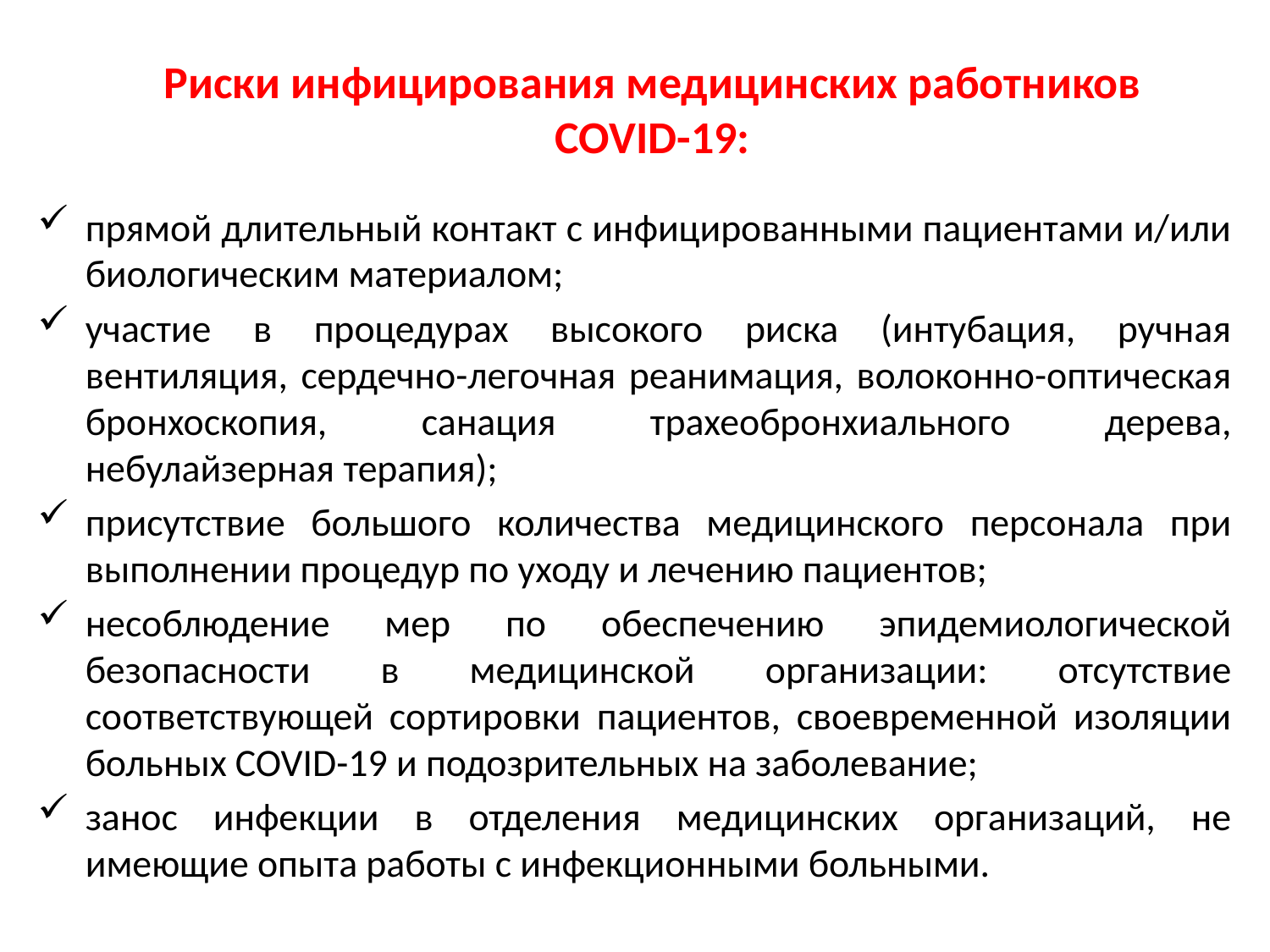

# Риски инфицирования медицинских работников COVID-19:
прямой длительный контакт с инфицированными пациентами и/или биологическим материалом;
участие в процедурах высокого риска (интубация, ручная вентиляция, сердечно-легочная реанимация, волоконно-оптическая бронхоскопия, санация трахеобронхиального дерева, небулайзерная терапия);
присутствие большого количества медицинского персонала при выполнении процедур по уходу и лечению пациентов;
несоблюдение мер по обеспечению эпидемиологической безопасности в медицинской организации: отсутствие соответствующей сортировки пациентов, своевременной изоляции больных COVID-19 и подозрительных на заболевание;
занос инфекции в отделения медицинских организаций, не имеющие опыта работы с инфекционными больными.

Roger Chou, MD, Tracy Dana, MLS, David I. Buckley, MD, MPH, Shelley Selph, MD, MPH, Epidemiology of and Risk Factors for Coronavirus Infection in Health Care Workers https://doi.org/10.7326/M20-1632
Çelebi G, Pişkin N, Çelik Bekleviç A, et al. Specific risk factors for SARS-CoV-2 transmission among health care workers in a university hospital. Am J Infect Control. 2020. [PMID: 32771498] doi:10.1016/j.ajic.2020.07.039